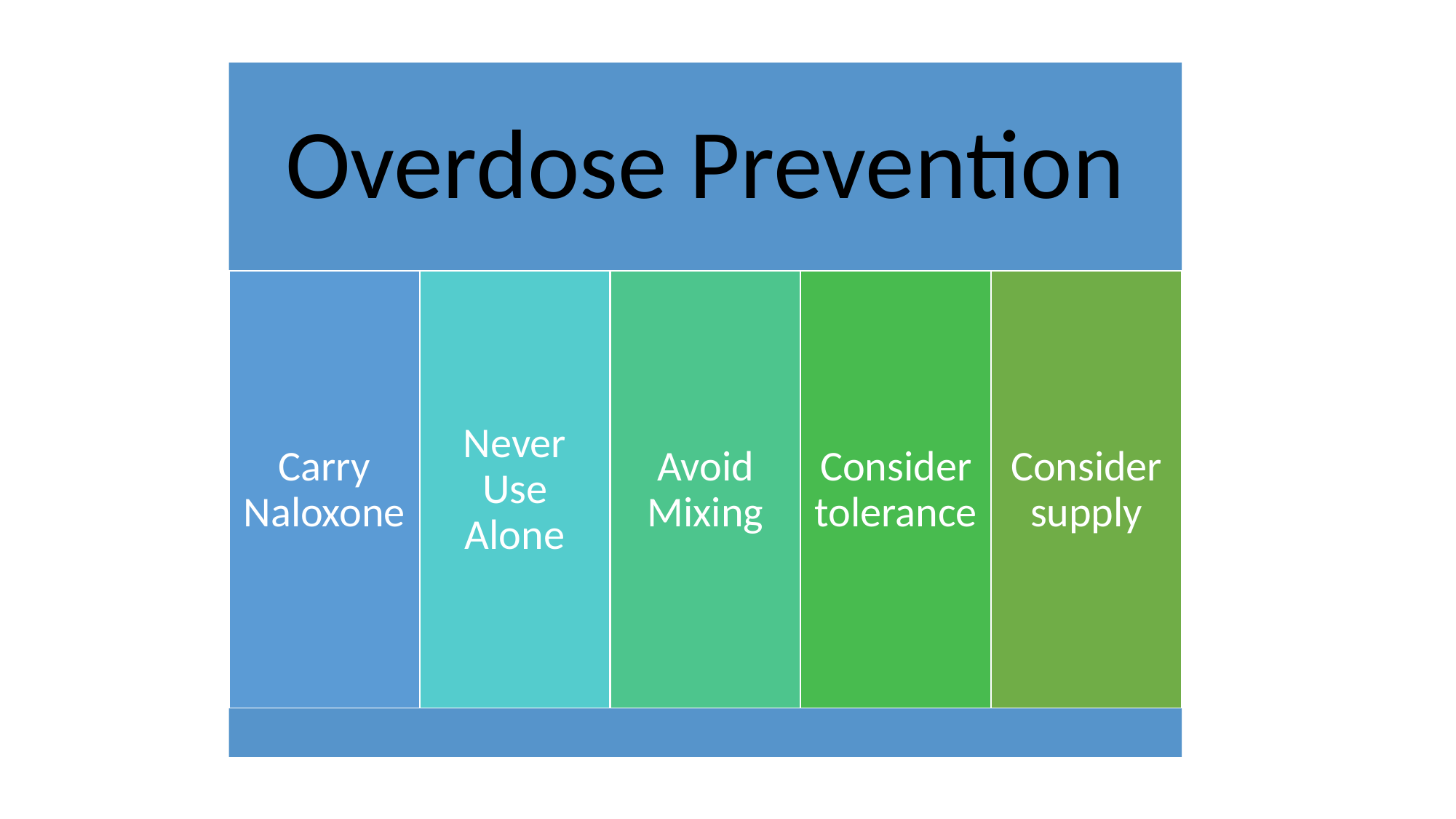

#
Overdose Prevention
Carry Naloxone
Never Use Alone
Avoid Mixing
Consider tolerance
Consider supply